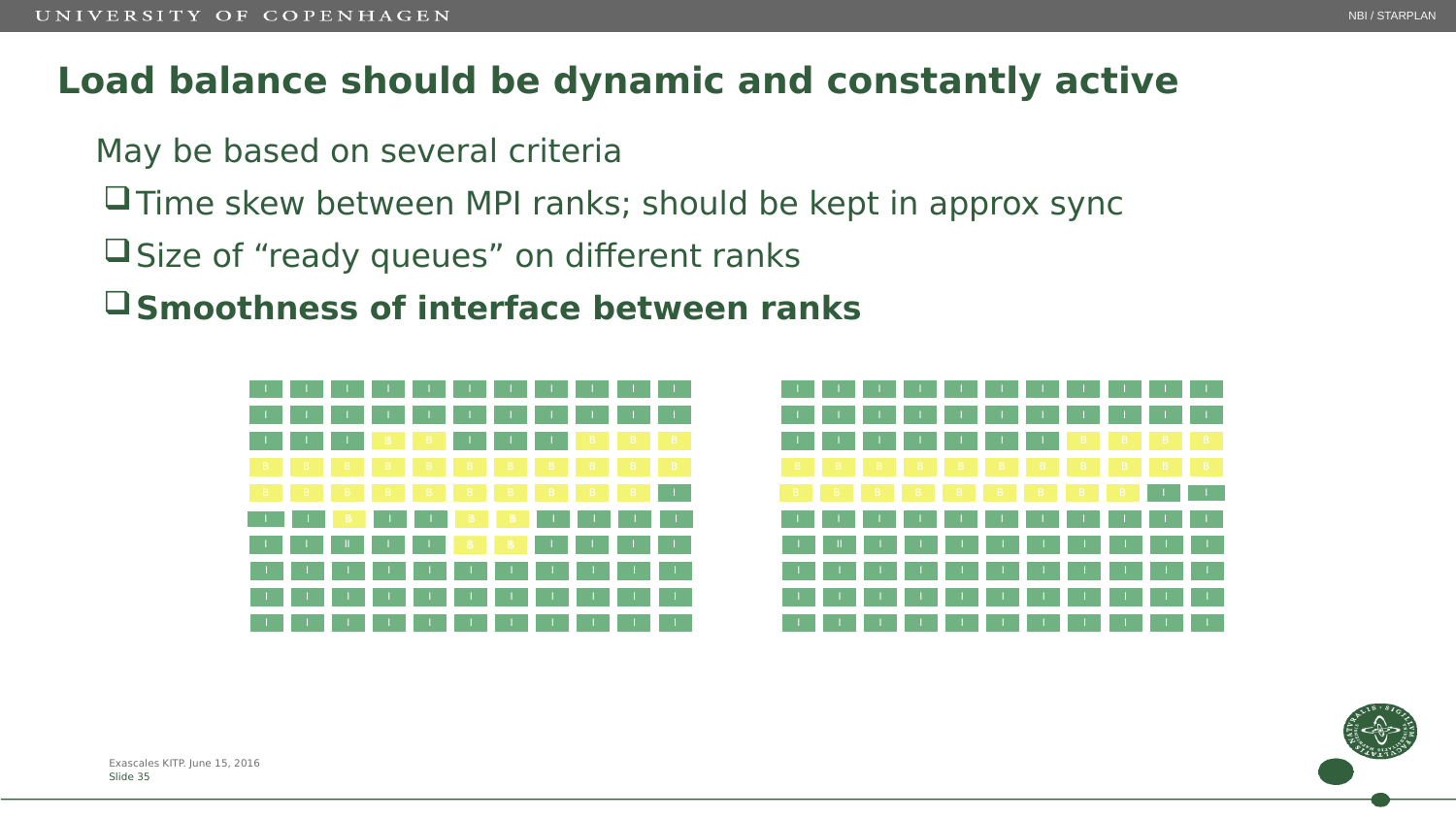

NBI / STARPLAN
# Load balance should be dynamic and constantly active
May be based on several criteria
Time skew between MPI ranks; should be kept in approx sync
Size of “ready queues” on different ranks
Smoothness of interface between ranks
I
I
I
I
I
I
I
I
I
I
I
I
I
I
I
I
I
I
I
I
I
I
I
I
I
I
B
I
I
I
B
B
B
B
B
B
B
B
B
B
B
B
B
B
B
B
B
B
B
B
B
B
B
B
I
I
I
I
I
I
I
I
I
I
I
I
I
I
II
I
I
I
I
I
I
I
I
I
I
I
I
I
I
I
I
I
I
I
I
I
I
I
I
I
I
I
I
I
I
I
I
I
I
I
I
I
I
I
I
I
I
I
I
I
I
I
I
I
I
I
I
I
I
I
I
I
I
I
I
I
I
I
I
I
I
I
I
I
I
B
B
B
B
B
B
B
B
B
B
B
B
B
B
B
B
B
B
B
B
B
B
B
B
I
I
I
I
I
I
I
I
I
I
I
I
I
I
II
I
I
I
I
I
I
I
I
I
I
I
I
I
I
I
I
I
I
I
I
I
I
I
I
I
I
I
I
I
I
I
I
I
I
I
I
I
I
I
I
I
I